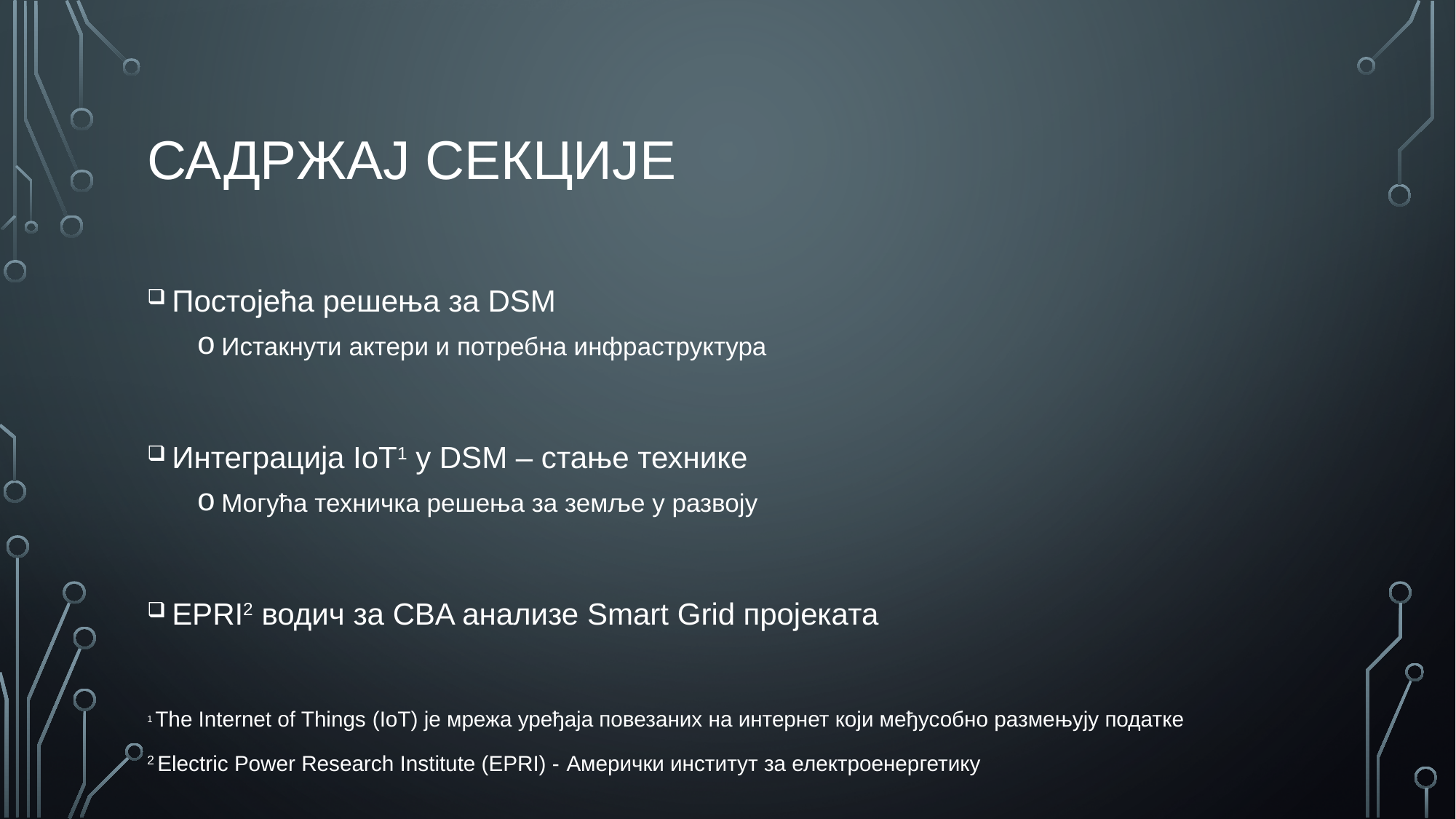

# Садржај секције
Постојећа решења за DSM
Истакнути актери и потребна инфраструктура

Интеграција IoT1 у DSM – стање технике
Могућа техничка решења за земље у развоју

EPRI2 водич за CBA анализе Smart Grid пројеката

1 The Internet of Things (IoT) је мрежа уређаја повезаних на интернет који међусобно размењују податке
2 Electric Power Research Institute (EPRI) - Амерички институт за електроенергетику